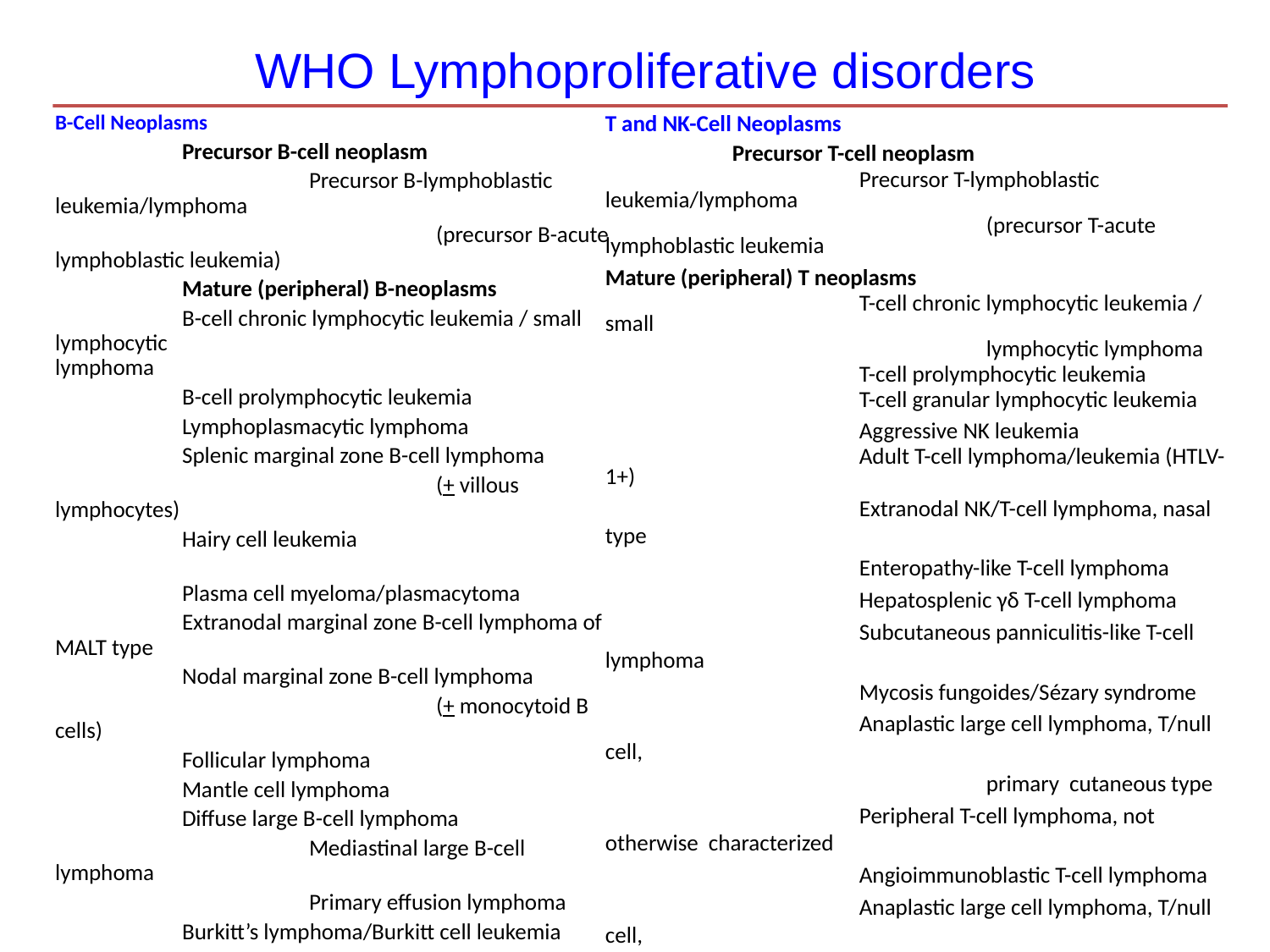

# WHO Lymphoproliferative disorders
B-Cell Neoplasms
	Precursor B-cell neoplasm
		Precursor B-lymphoblastic leukemia/lymphoma
			(precursor B-acute lymphoblastic leukemia)
	Mature (peripheral) B-neoplasms
	B-cell chronic lymphocytic leukemia / small lymphocytic	 			lymphoma
	B-cell prolymphocytic leukemia
	Lymphoplasmacytic lymphoma
	Splenic marginal zone B-cell lymphoma
			(+ villous lymphocytes)
	Hairy cell leukemia
	Plasma cell myeloma/plasmacytoma
	Extranodal marginal zone B-cell lymphoma of MALT type
	Nodal marginal zone B-cell lymphoma
			(+ monocytoid B cells)
	Follicular lymphoma
	Mantle cell lymphoma
	Diffuse large B-cell lymphoma
		Mediastinal large B-cell lymphoma
		Primary effusion lymphoma
	Burkitt’s lymphoma/Burkitt cell leukemia

T and NK-Cell Neoplasms
	Precursor T-cell neoplasm
		Precursor T-lymphoblastic leukemia/lymphoma
			(precursor T-acute lymphoblastic leukemia
Mature (peripheral) T neoplasms
		T-cell chronic lymphocytic leukemia / small
			lymphocytic lymphoma
		T-cell prolymphocytic leukemia
		T-cell granular lymphocytic leukemia
		Aggressive NK leukemia
		Adult T-cell lymphoma/leukemia (HTLV-1+)
		Extranodal NK/T-cell lymphoma, nasal type
		Enteropathy-like T-cell lymphoma
		Hepatosplenic γδ T-cell lymphoma
		Subcutaneous panniculitis-like T-cell lymphoma
		Mycosis fungoides/Sézary syndrome
		Anaplastic large cell lymphoma, T/null cell,
			primary  cutaneous type
		Peripheral T-cell lymphoma, not otherwise  characterized
		Angioimmunoblastic T-cell lymphoma
		Anaplastic large cell lymphoma, T/null cell,
			primary systemic type
Hodgkin’s Lymphoma (Hodgkin’s Disease)
	Nodular lymphocyte predominance Hodgkin’s lymphoma – 5%
	Classic Hodgkin’s lymphoma – 95%
		Nodular sclerosis Hodgkin’s lymphoma
		Lymphocyte-rich classic Hodgkin’s lymphoma
		Mixed cellularity Hodgkin’s lymphoma
		Lymphocyte depletion Hodgkin’s lymphoma